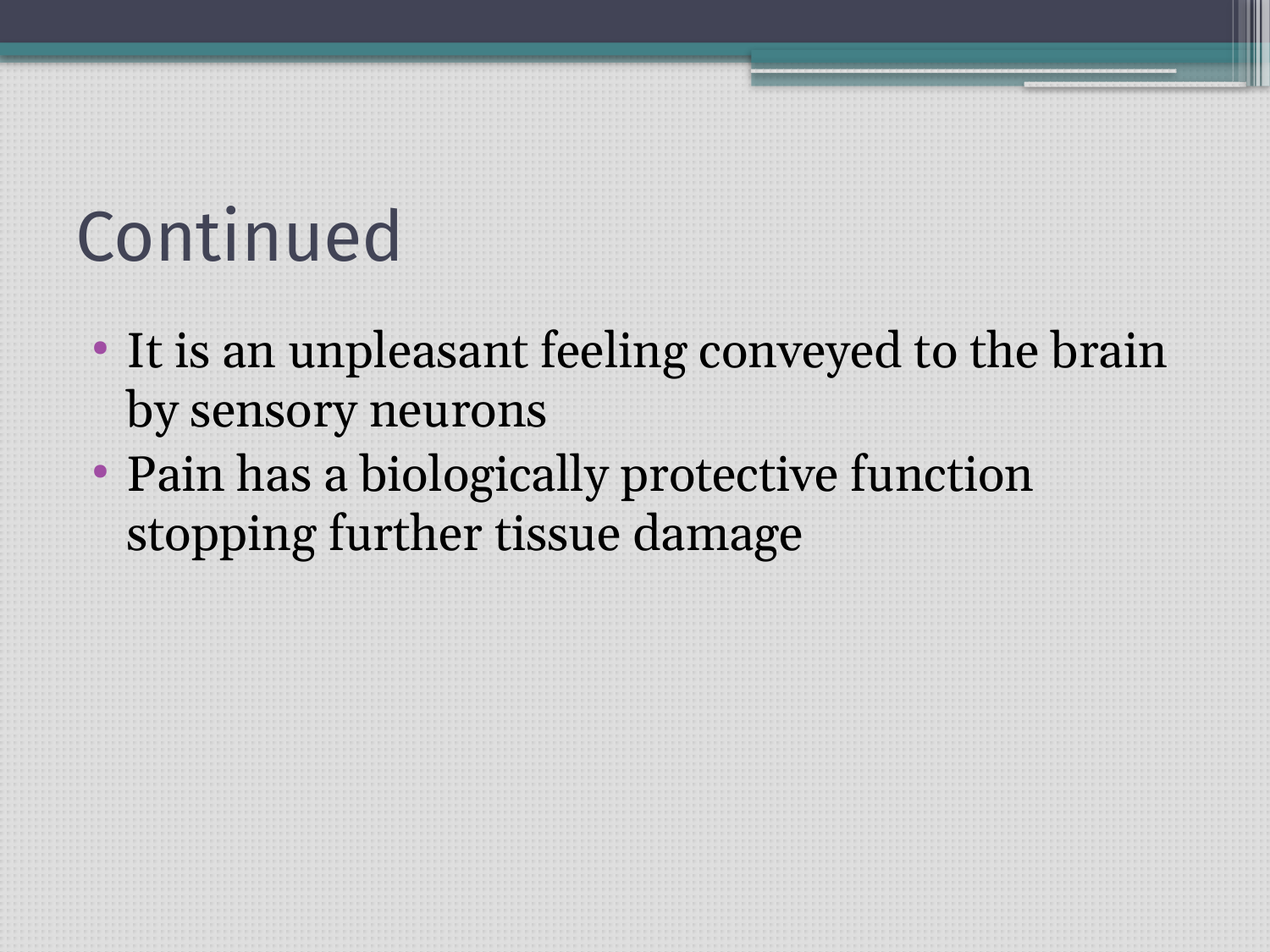

# Continued
It is an unpleasant feeling conveyed to the brain by sensory neurons
Pain has a biologically protective function stopping further tissue damage